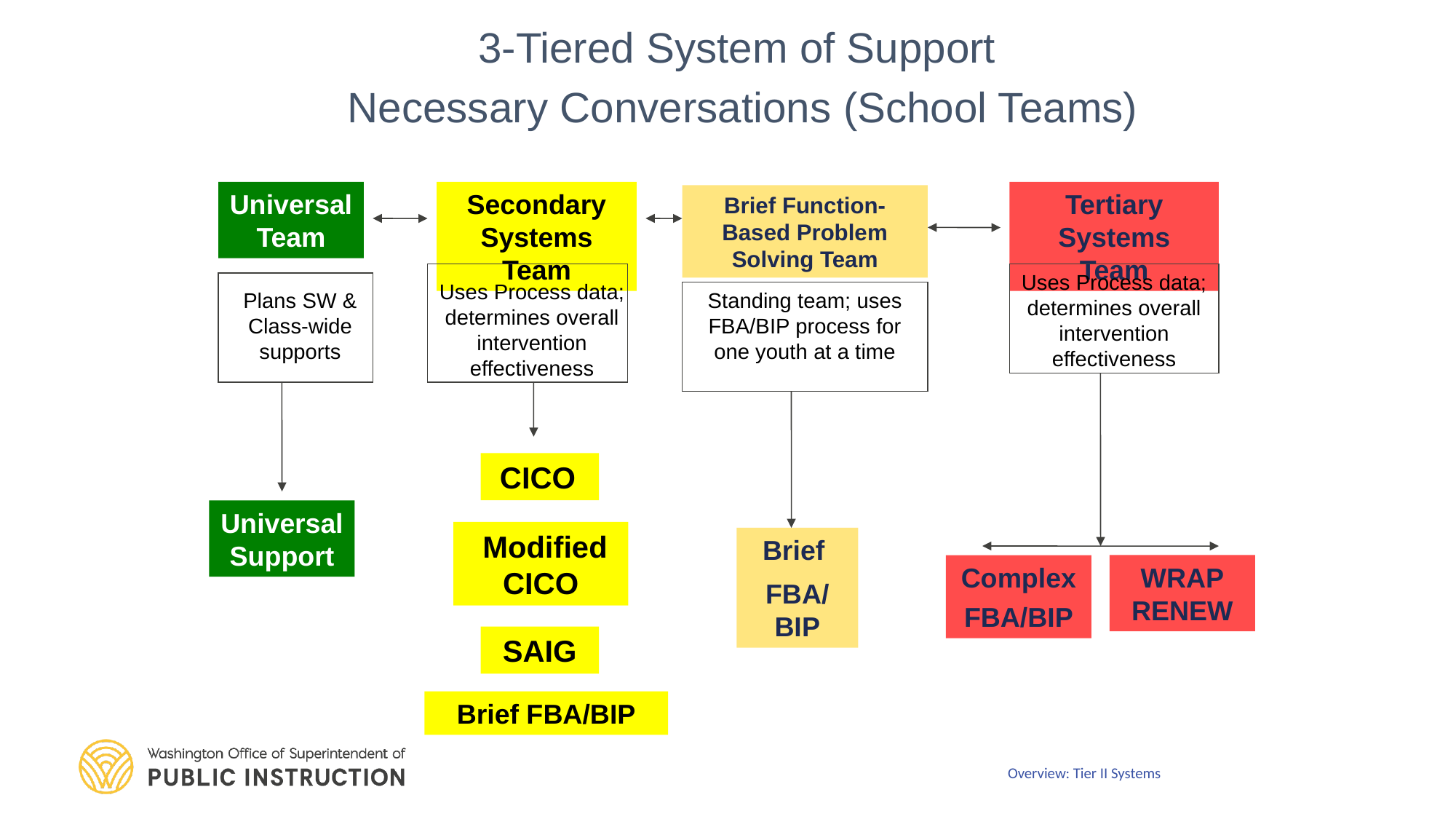

3-Tiered System of Support
Necessary Conversations (School Teams)

Universal
Team
Secondary Systems Team
Tertiary Systems Team
Brief Function-Based Problem Solving Team

Uses Process data; determines overall intervention effectiveness

Uses Process data; determines overall intervention effectiveness
Plans SW & Class-wide supports

Standing team; uses FBA/BIP process for one youth at a time

 CICO
Universal Support
 Modified
CICO
Brief
FBA/BIP

Complex
FBA/BIP
WRAP
RENEW
SAIG
Brief FBA/BIP
Overview: Tier II Systems